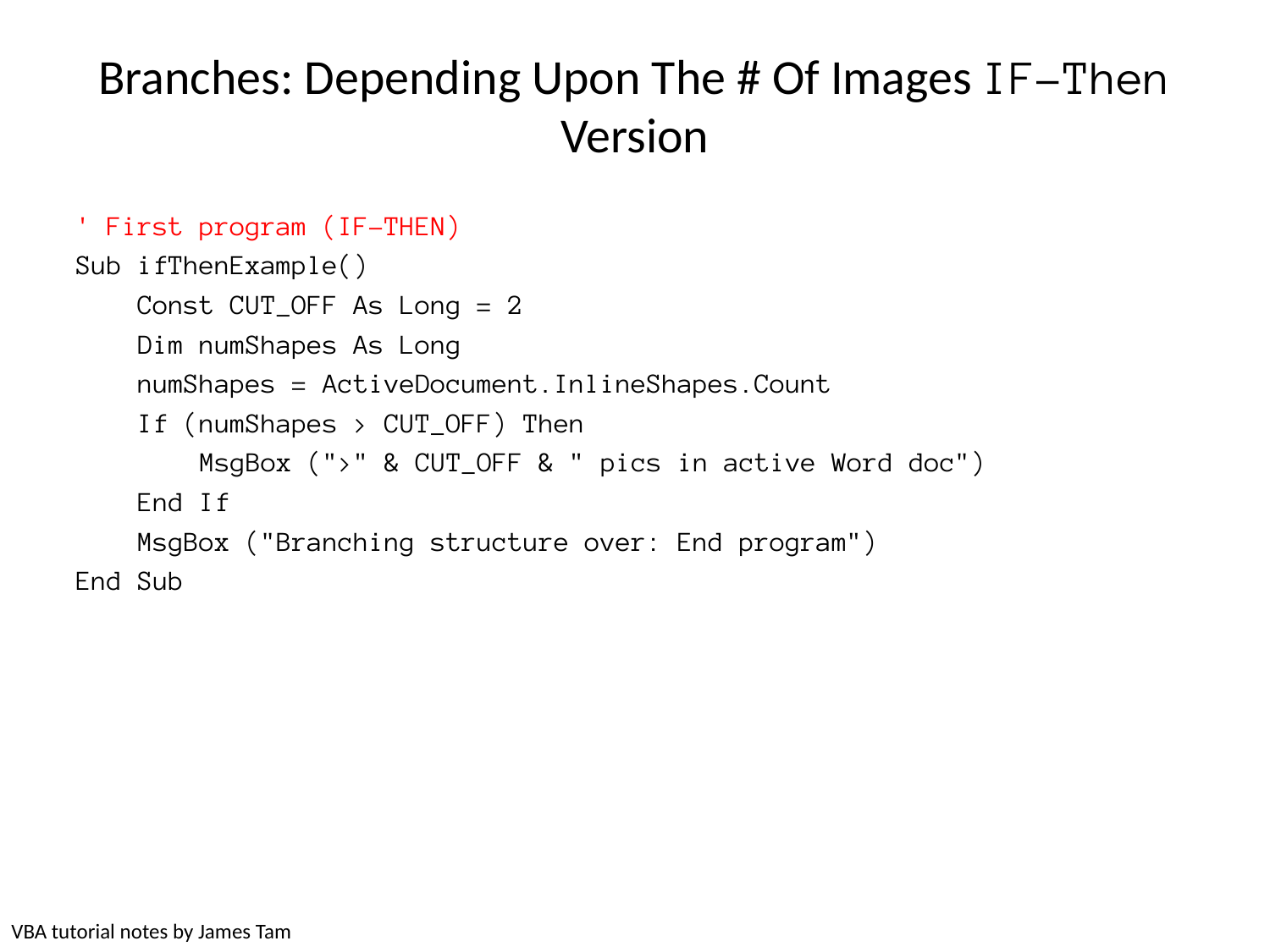

# Branches: Depending Upon The # Of Images IF-Then Version
' First program (IF-THEN)
Sub ifThenExample()
    Const CUT_OFF As Long = 2
    Dim numShapes As Long
    numShapes = ActiveDocument.InlineShapes.Count
    If (numShapes > CUT_OFF) Then
        MsgBox (">" & CUT_OFF & " pics in active Word doc")
    End If
    MsgBox ("Branching structure over: End program")
End Sub